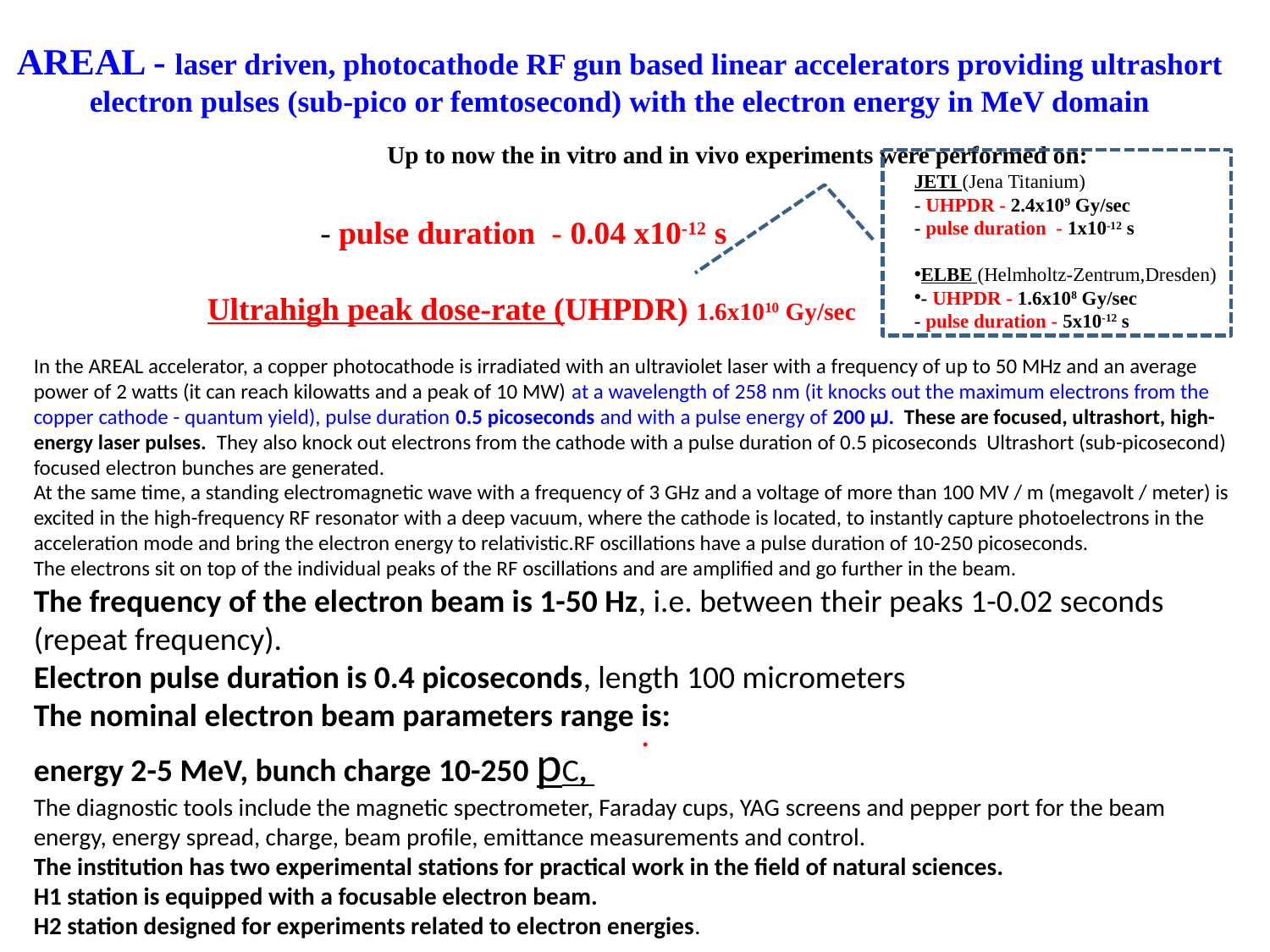

In the AREAL accelerator, a copper photocathode is irradiated with an ultraviolet laser with a frequency of up to 50 MHz and an average power of 2 watts (it can reach kilowatts and a peak of 10 MW) at a wavelength of 258 nm (it knocks out the maximum electrons from the copper cathode - quantum yield), pulse duration 0.5 picoseconds and with a pulse energy of 200 μJ.  These are focused, ultrashort, high-energy laser pulses.  They also knock out electrons from the cathode with a pulse duration of 0.5 picoseconds  Ultrashort (sub-picosecond) focused electron bunches are generated.
At the same time, a standing electromagnetic wave with a frequency of 3 GHz and a voltage of more than 100 MV / m (megavolt / meter) is excited in the high-frequency RF resonator with a deep vacuum, where the cathode is located, to instantly capture photoelectrons in the acceleration mode and bring the electron energy to relativistic.RF oscillations have a pulse duration of 10-250 picoseconds.
The electrons sit on top of the individual peaks of the RF oscillations and are amplified and go further in the beam.
The frequency of the electron beam is 1-50 Hz, i.e. between their peaks 1-0.02 seconds (repeat frequency).
Electron pulse duration is 0.4 picoseconds, length 100 micrometers
The nominal electron beam parameters range is:
energy 2-5 MeV, bunch charge 10-250 pC,
The diagnostic tools include the magnetic spectrometer, Faraday cups, YAG screens and pepper port for the beam energy, energy spread, charge, beam profile, emittance measurements and control.
The institution has two experimental stations for practical work in the field of natural sciences.
H1 station is equipped with a focusable electron beam.
H2 station designed for experiments related to electron energies.

AREAL - laser driven, photocathode RF gun based linear accelerators providing ultrashort electron pulses (sub-pico or femtosecond) with the electron energy in MeV domain
				         Up to now the in vitro and in vivo experiments were performed on:

JETI (Jena Titanium)
- UHPDR - 2.4x109 Gy/sec
- pulse duration  - 1x10-12 s

ELBE (Helmholtz-Zentrum,Dresden)
- UHPDR - 1.6x108 Gy/sec
- pulse duration - 5x10-12 s
- pulse duration  - 0.04 x10-12 s

 Ultrahigh peak dose-rate (UHPDR) 1.6x1010 Gy/sec

.